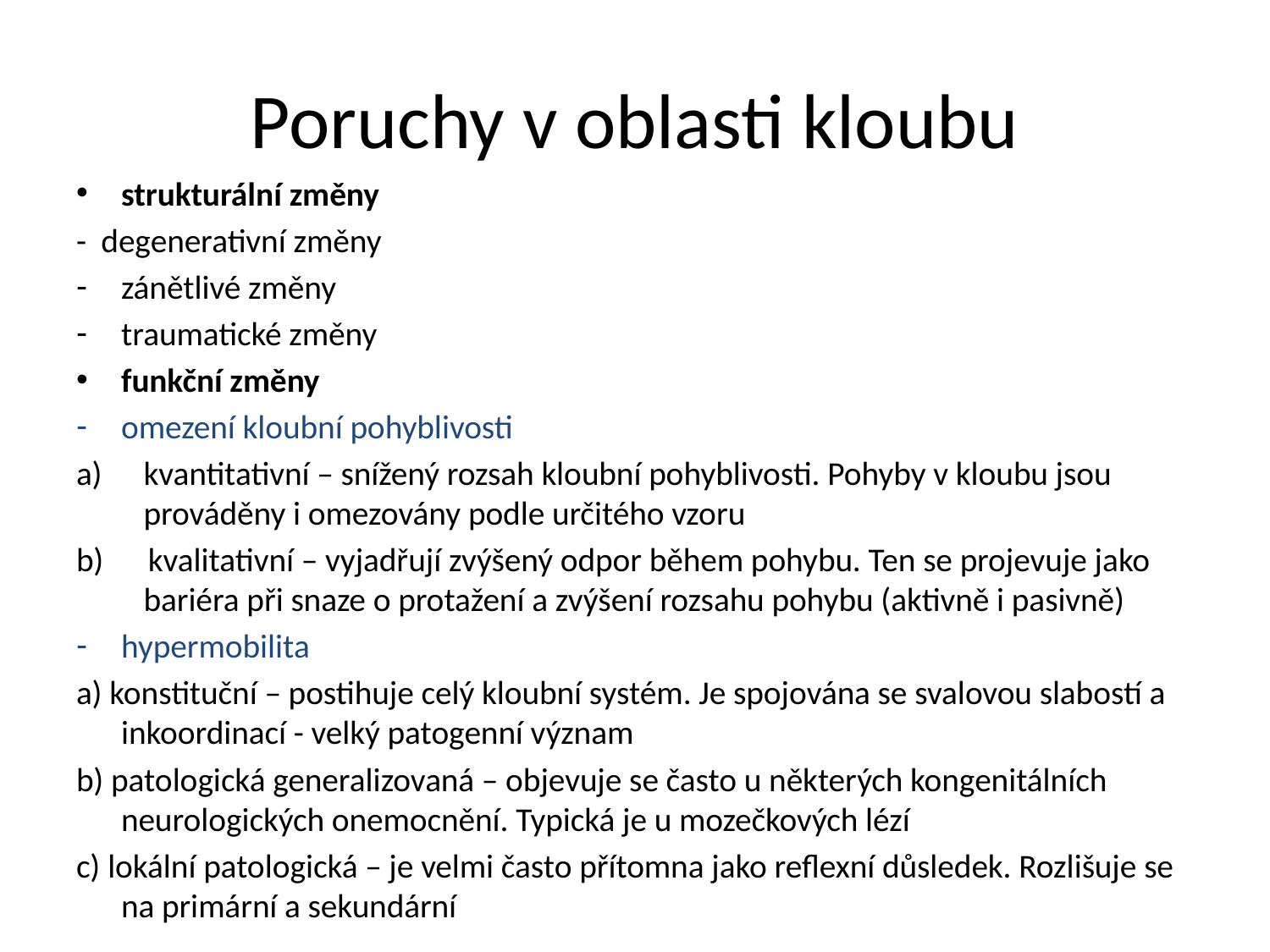

# Poruchy v oblasti kloubu
strukturální změny
-  degenerativní změny
zánětlivé změny
traumatické změny
funkční změny
omezení kloubní pohyblivosti
kvantitativní – snížený rozsah kloubní pohyblivosti. Pohyby v kloubu jsou prováděny i omezovány podle určitého vzoru
b)      kvalitativní – vyjadřují zvýšený odpor během pohybu. Ten se projevuje jako bariéra při snaze o protažení a zvýšení rozsahu pohybu (aktivně i pasivně)
hypermobilita
a) konstituční – postihuje celý kloubní systém. Je spojována se svalovou slabostí a inkoordinací - velký patogenní význam
b) patologická generalizovaná – objevuje se často u některých kongenitálních neurologických onemocnění. Typická je u mozečkových lézí
c) lokální patologická – je velmi často přítomna jako reflexní důsledek. Rozlišuje se na primární a sekundární